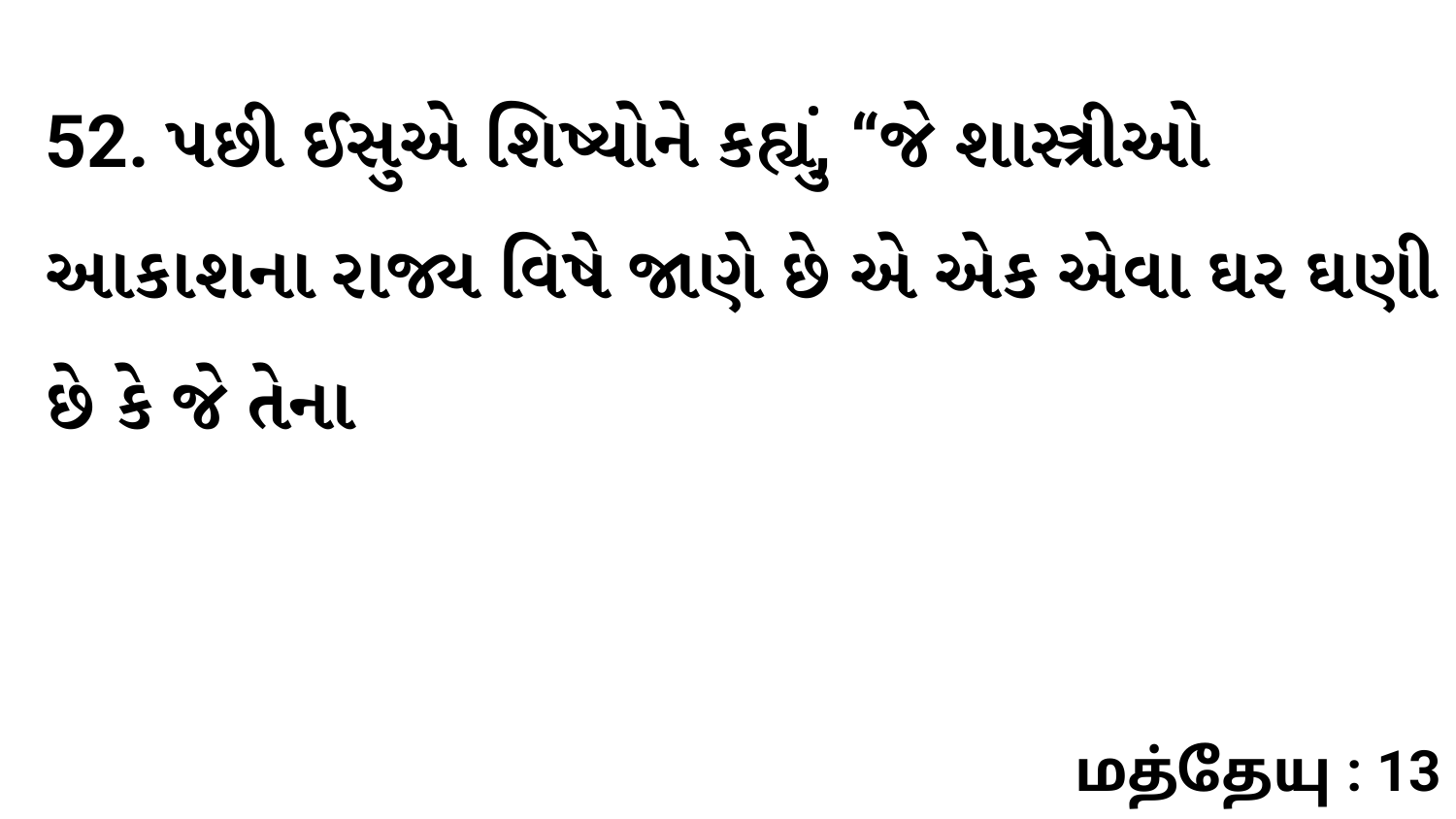

52. પછી ઈસુએ શિષ્યોને કહ્યું, “જે શાસ્ત્રીઓ આકાશના રાજ્ય વિષે જાણે છે એ એક એવા ઘર ઘણી છે કે જે તેના
மத்தேயு : 13